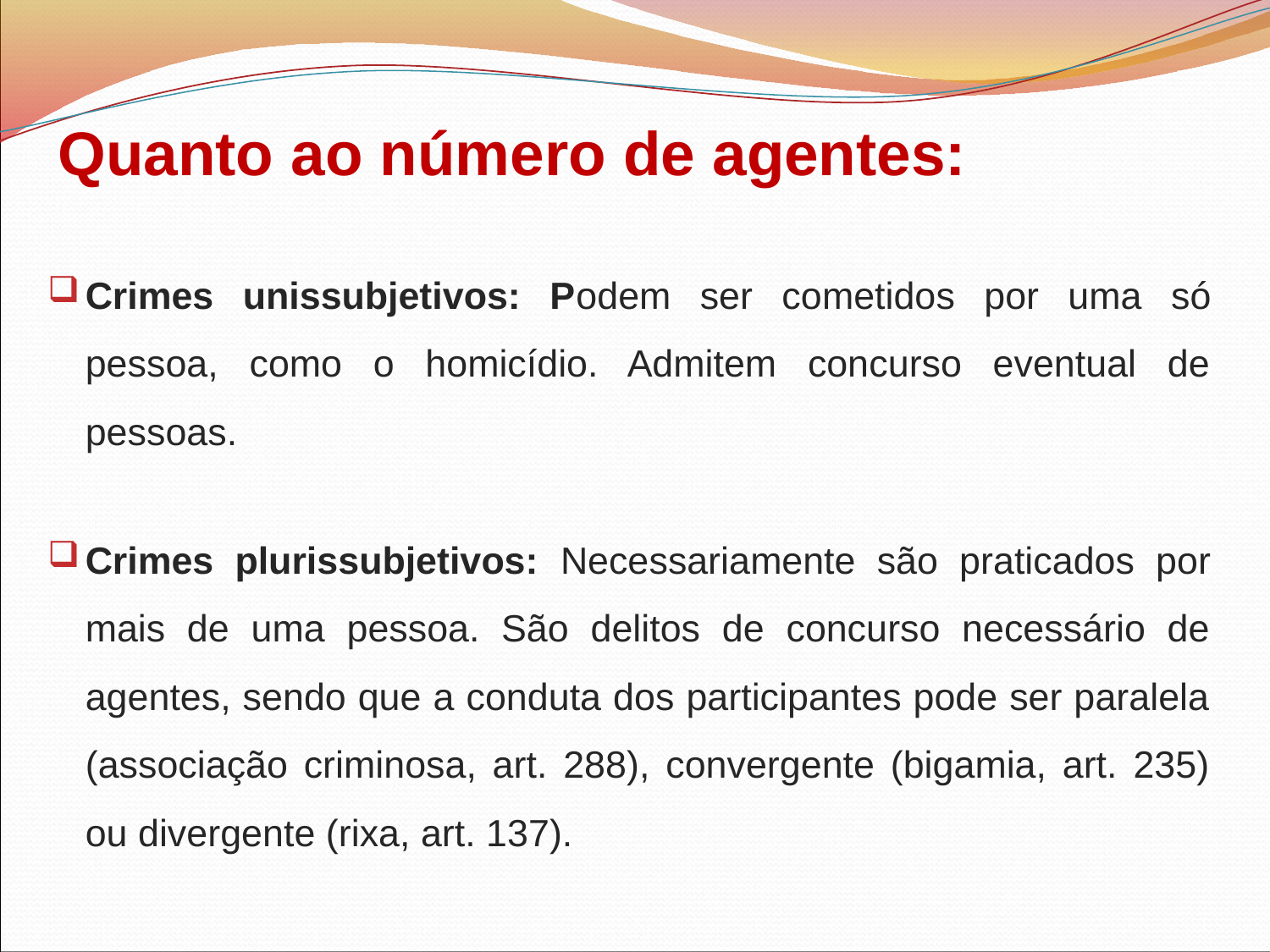

#
 Quanto ao número de agentes:

Crimes unissubjetivos: Podem ser cometidos por uma só pessoa, como o homicídio. Admitem concurso eventual de pessoas.

Crimes plurissubjetivos: Necessariamente são praticados por mais de uma pessoa. São delitos de concurso necessário de agentes, sendo que a conduta dos participantes pode ser paralela (associação criminosa, art. 288), convergente (bigamia, art. 235) ou divergente (rixa, art. 137).